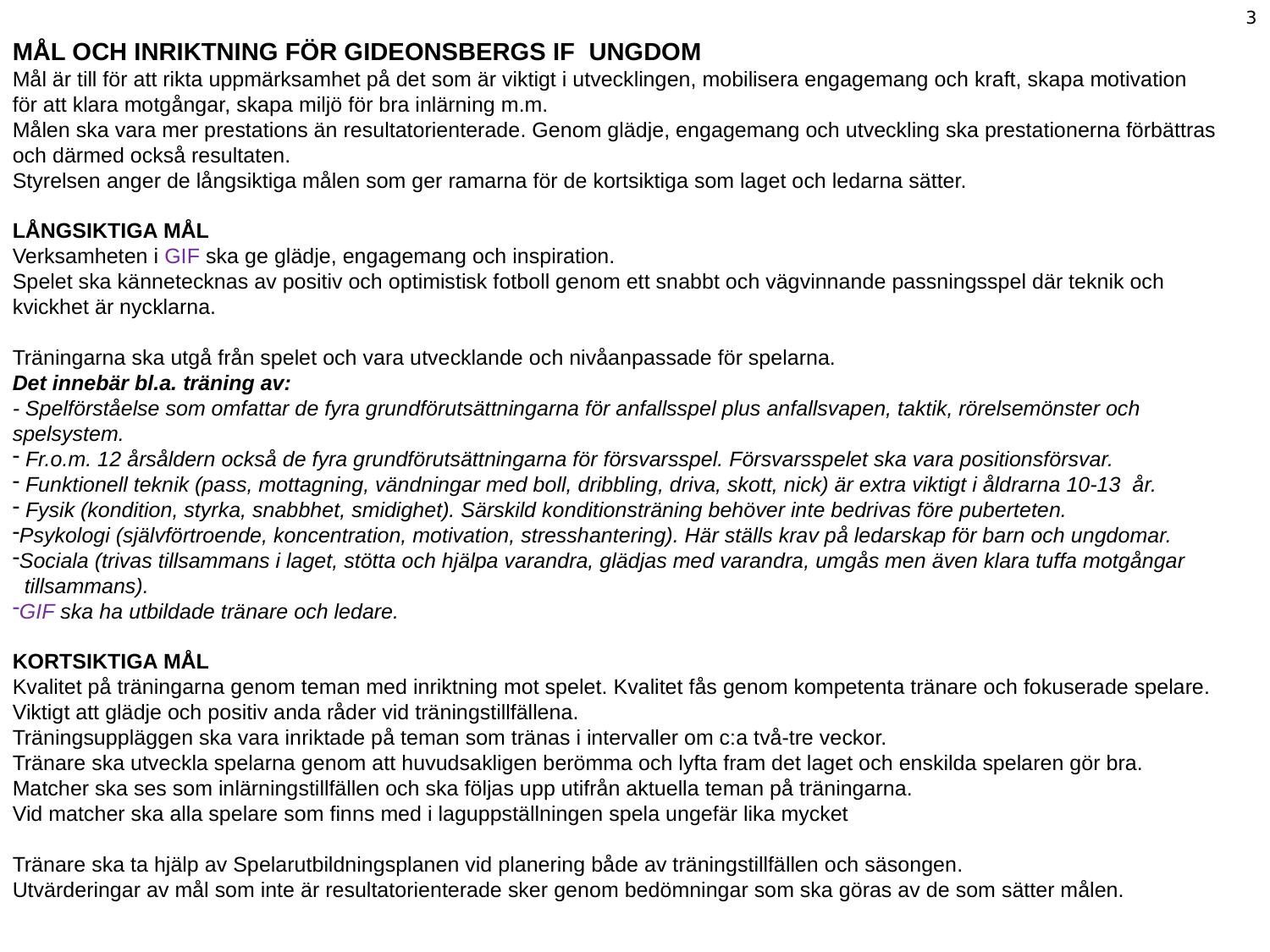

MÅL OCH INRIKTNING FÖR GIDEONSBERGS IF  UNGDOM
Mål är till för att rikta uppmärksamhet på det som är viktigt i utvecklingen, mobilisera engagemang och kraft, skapa motivation
för att klara motgångar, skapa miljö för bra inlärning m.m.
Målen ska vara mer prestations än resultatorienterade. Genom glädje, engagemang och utveckling ska prestationerna förbättras och därmed också resultaten.
Styrelsen anger de långsiktiga målen som ger ramarna för de kortsiktiga som laget och ledarna sätter.

LÅNGSIKTIGA MÅL
Verksamheten i GIF ska ge glädje, engagemang och inspiration.
Spelet ska kännetecknas av positiv och optimistisk fotboll genom ett snabbt och vägvinnande passningsspel där teknik och
kvickhet är nycklarna.

Träningarna ska utgå från spelet och vara utvecklande och nivåanpassade för spelarna.
Det innebär bl.a. träning av:
- Spelförståelse som omfattar de fyra grundförutsättningarna för anfallsspel plus anfallsvapen, taktik, rörelsemönster och spelsystem.
 Fr.o.m. 12 årsåldern också de fyra grundförutsättningarna för försvarsspel. Försvarsspelet ska vara positionsförsvar.
 Funktionell teknik (pass, mottagning, vändningar med boll, dribbling, driva, skott, nick) är extra viktigt i åldrarna 10-13  år.
 Fysik (kondition, styrka, snabbhet, smidighet). Särskild konditionsträning behöver inte bedrivas före puberteten.
Psykologi (självförtroende, koncentration, motivation, stresshantering). Här ställs krav på ledarskap för barn och ungdomar.
Sociala (trivas tillsammans i laget, stötta och hjälpa varandra, glädjas med varandra, umgås men även klara tuffa motgångar
  tillsammans).
GIF ska ha utbildade tränare och ledare.

KORTSIKTIGA MÅL
Kvalitet på träningarna genom teman med inriktning mot spelet. Kvalitet fås genom kompetenta tränare och fokuserade spelare. Viktigt att glädje och positiv anda råder vid träningstillfällena.
Träningsuppläggen ska vara inriktade på teman som tränas i intervaller om c:a två-tre veckor.
Tränare ska utveckla spelarna genom att huvudsakligen berömma och lyfta fram det laget och enskilda spelaren gör bra.
Matcher ska ses som inlärningstillfällen och ska följas upp utifrån aktuella teman på träningarna.
Vid matcher ska alla spelare som finns med i laguppställningen spela ungefär lika mycket

Tränare ska ta hjälp av Spelarutbildningsplanen vid planering både av träningstillfällen och säsongen.
Utvärderingar av mål som inte är resultatorienterade sker genom bedömningar som ska göras av de som sätter målen.

3